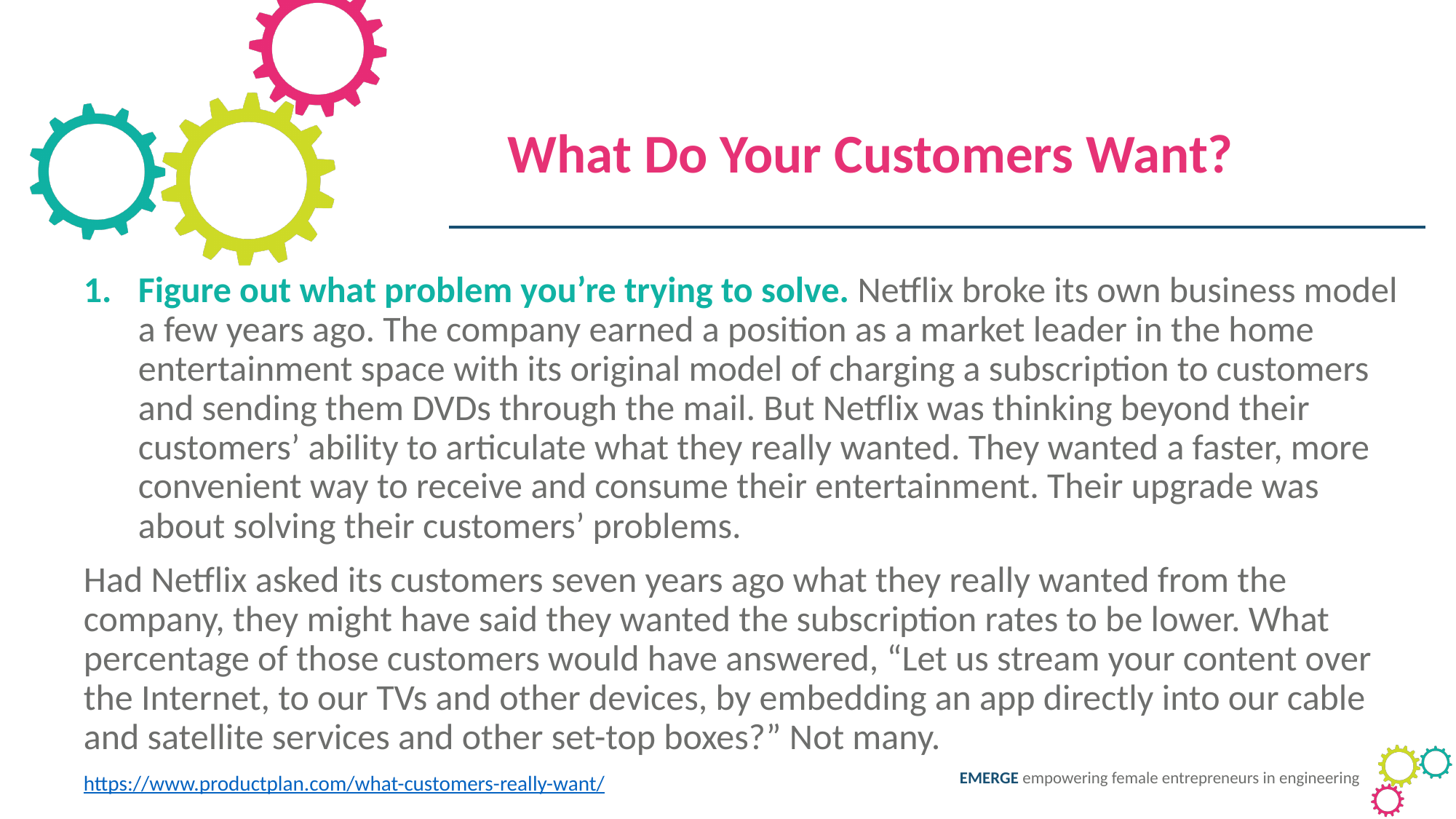

What Do Your Customers Want?
Figure out what problem you’re trying to solve. Netflix broke its own business model a few years ago. The company earned a position as a market leader in the home entertainment space with its original model of charging a subscription to customers and sending them DVDs through the mail. But Netflix was thinking beyond their customers’ ability to articulate what they really wanted. They wanted a faster, more convenient way to receive and consume their entertainment. Their upgrade was about solving their customers’ problems.
Had Netflix asked its customers seven years ago what they really wanted from the company, they might have said they wanted the subscription rates to be lower. What percentage of those customers would have answered, “Let us stream your content over the Internet, to our TVs and other devices, by embedding an app directly into our cable and satellite services and other set-top boxes?” Not many.
https://www.productplan.com/what-customers-really-want/